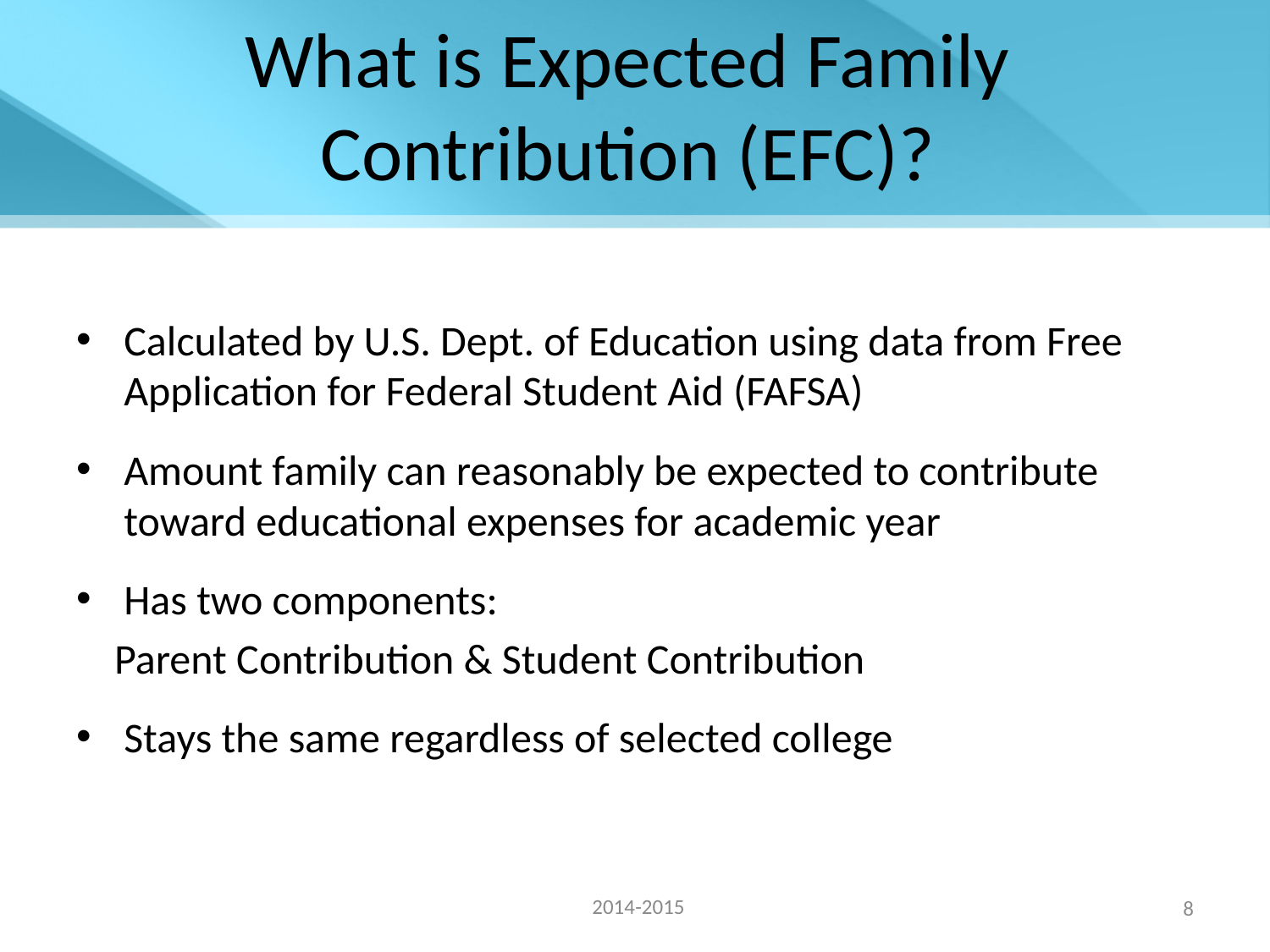

# What is Expected Family Contribution (EFC)?

Calculated by U.S. Dept. of Education using data from Free Application for Federal Student Aid (FAFSA)

Amount family can reasonably be expected to contribute toward educational expenses for academic year

Has two components:
    Parent Contribution & Student Contribution

Stays the same regardless of selected college

2014-2015
8